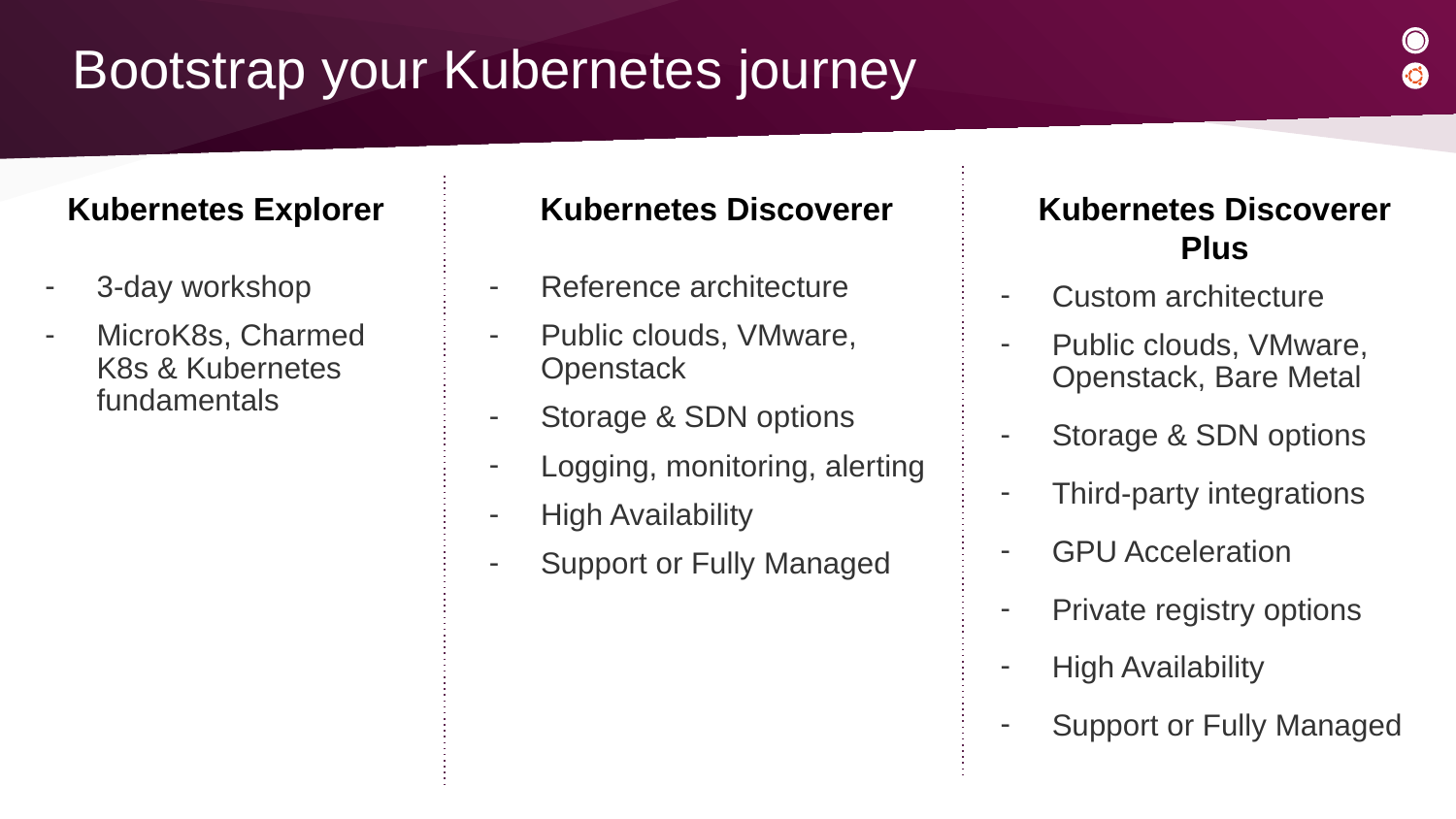

# Bootstrap your Kubernetes journey
Kubernetes Explorer
Kubernetes Discoverer
Kubernetes Discoverer Plus
3-day workshop
MicroK8s, Charmed K8s & Kubernetes fundamentals

Reference architecture
Public clouds, VMware, Openstack
Storage & SDN options
Logging, monitoring, alerting
High Availability
Support or Fully Managed

Custom architecture
Public clouds, VMware, Openstack, Bare Metal
Storage & SDN options
Third-party integrations
GPU Acceleration
Private registry options
High Availability
Support or Fully Managed